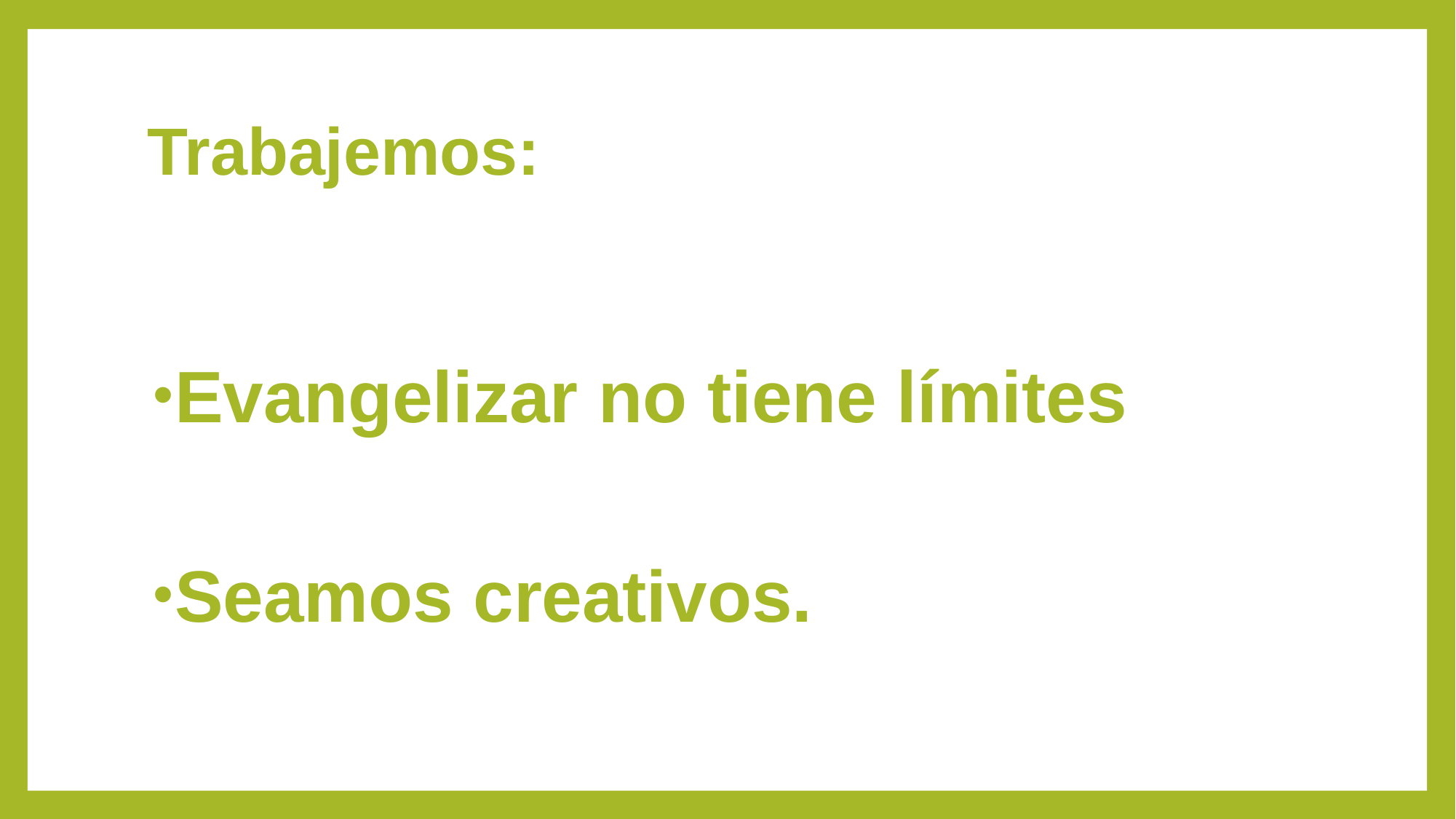

# Trabajemos:

Evangelizar no tiene límites

Seamos creativos.